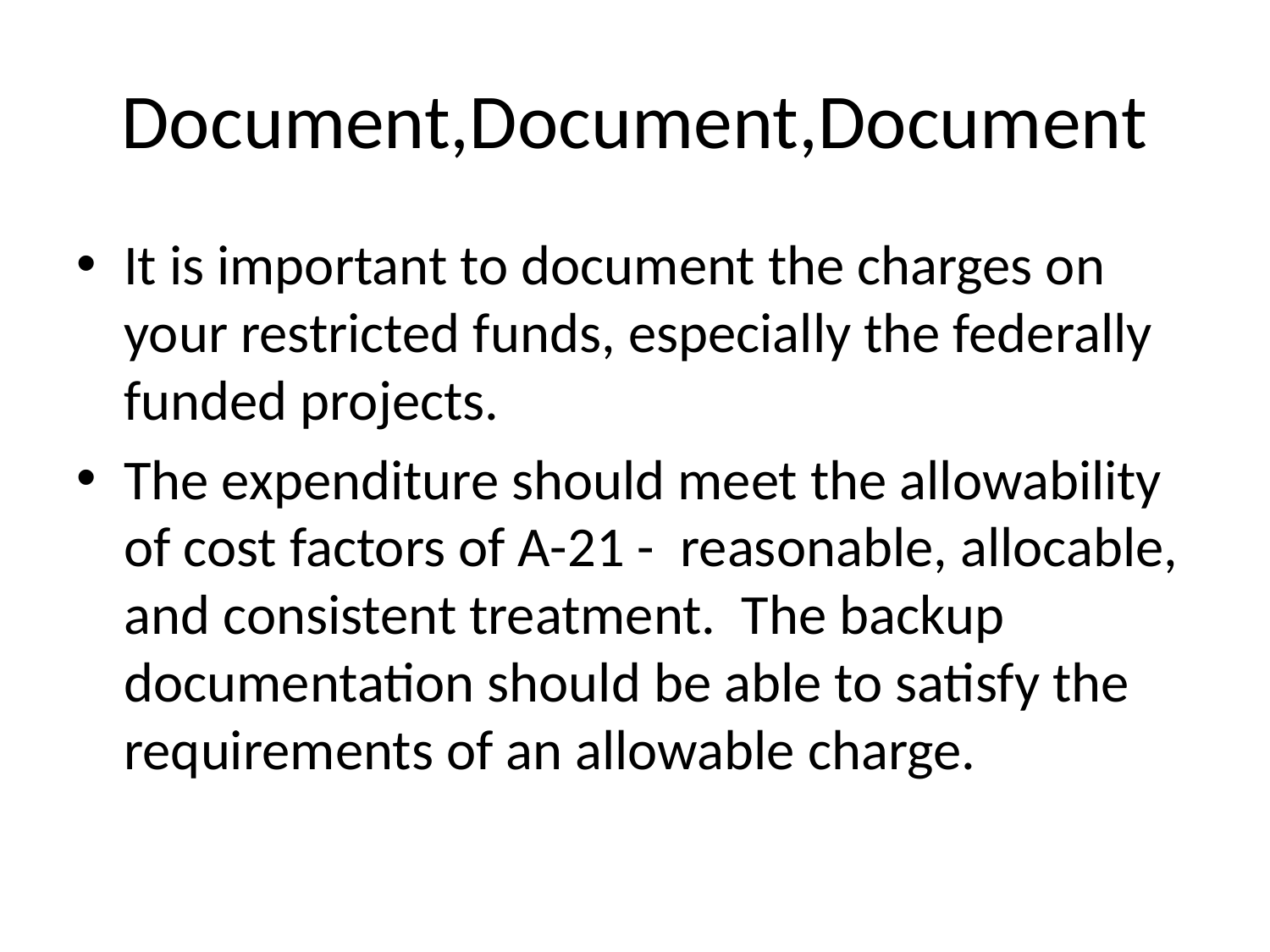

# Document,Document,Document
It is important to document the charges on your restricted funds, especially the federally funded projects.
The expenditure should meet the allowability of cost factors of A-21 -  reasonable, allocable, and consistent treatment.  The backup documentation should be able to satisfy the requirements of an allowable charge.